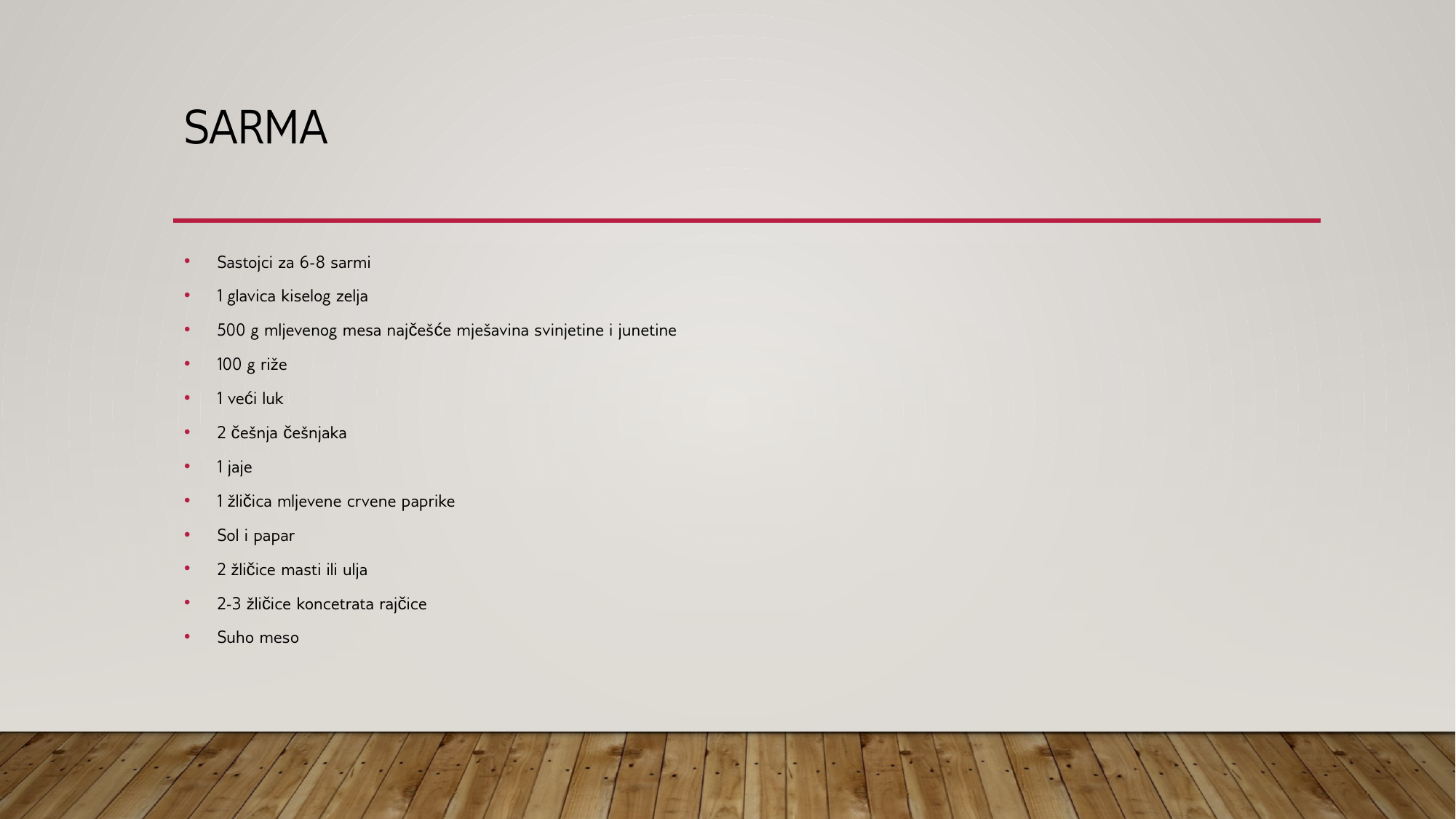

# sarma
Sastojci za 6-8 sarmi
1 glavica kiselog zelja
500 g mljevenog mesa najčešće mješavina svinjetine i junetine
100 g riže
1 veći luk
2 češnja češnjaka
1 jaje
1 žličica mljevene crvene paprike
Sol i papar
2 žličice masti ili ulja
2-3 žličice koncetrata rajčice
Suho meso